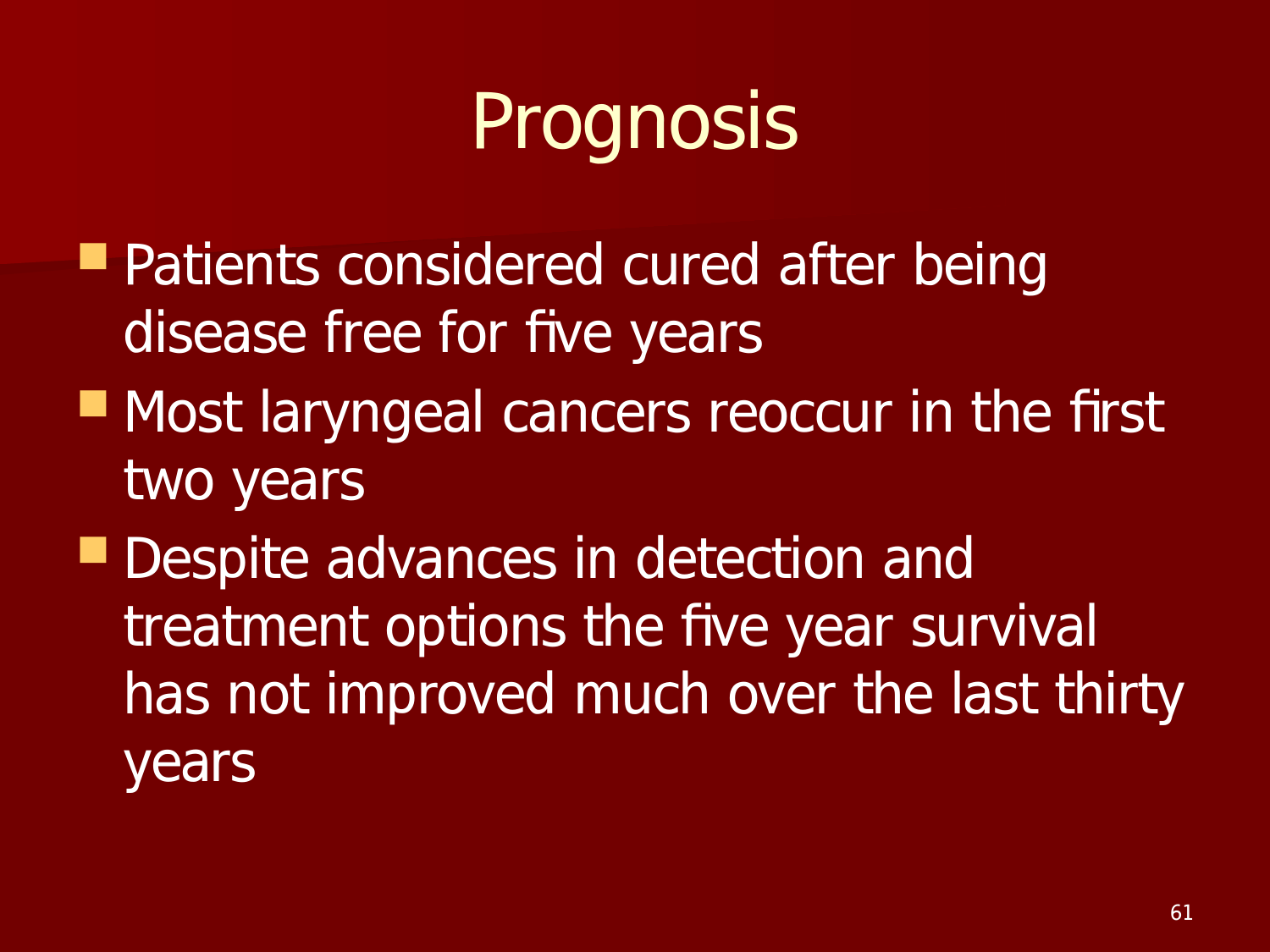

# Prognosis
Patients considered cured after being disease free for five years
Most laryngeal cancers reoccur in the first two years
Despite advances in detection and treatment options the five year survival has not improved much over the last thirty years
61